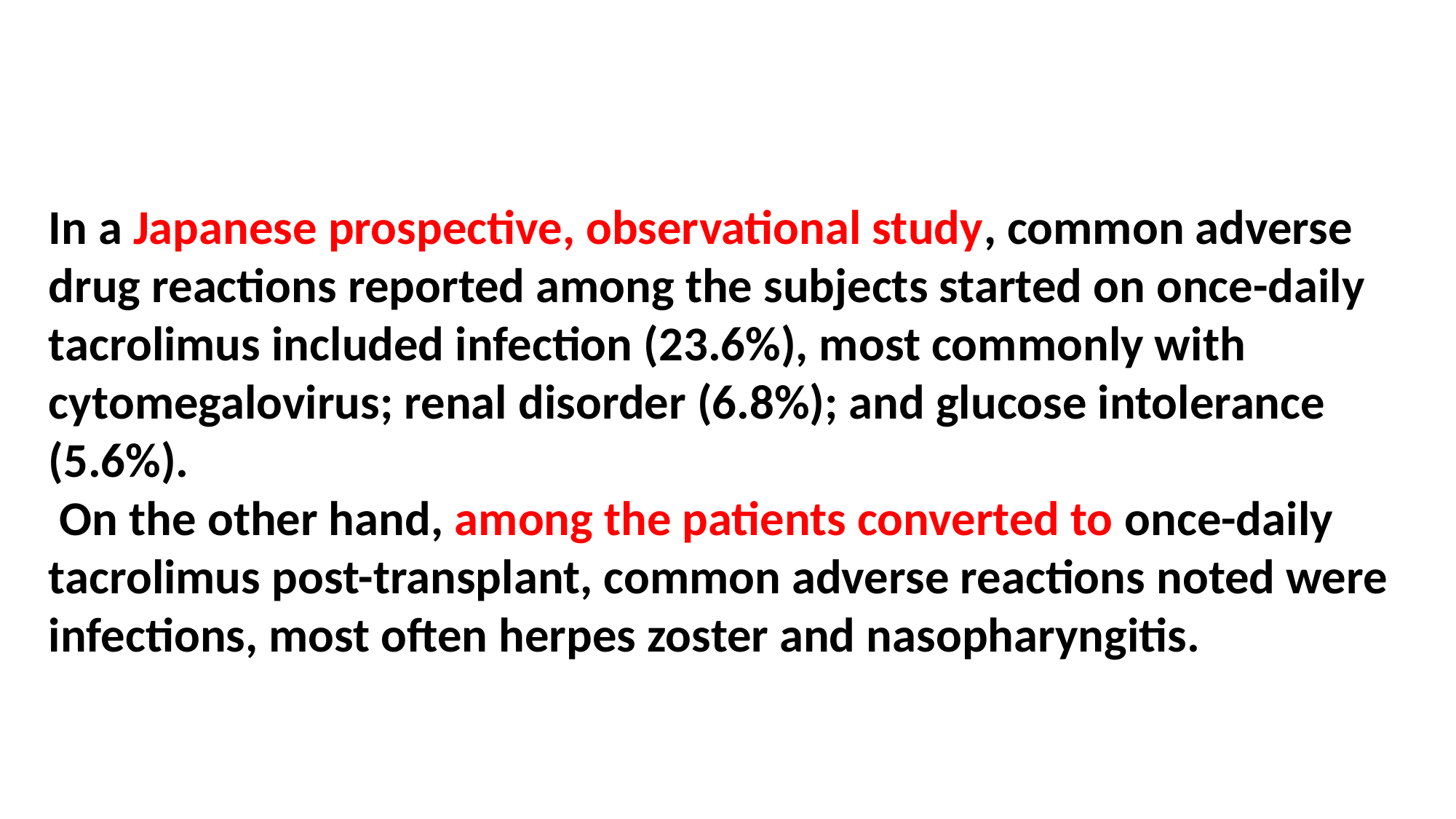

#
In a Japanese prospective, observational study, common adverse drug reactions reported among the subjects started on once-daily tacrolimus included infection (23.6%), most commonly with cytomegalovirus; renal disorder (6.8%); and glucose intolerance (5.6%).
 On the other hand, among the patients converted to once-daily tacrolimus post-transplant, common adverse reactions noted were infections, most often herpes zoster and nasopharyngitis.